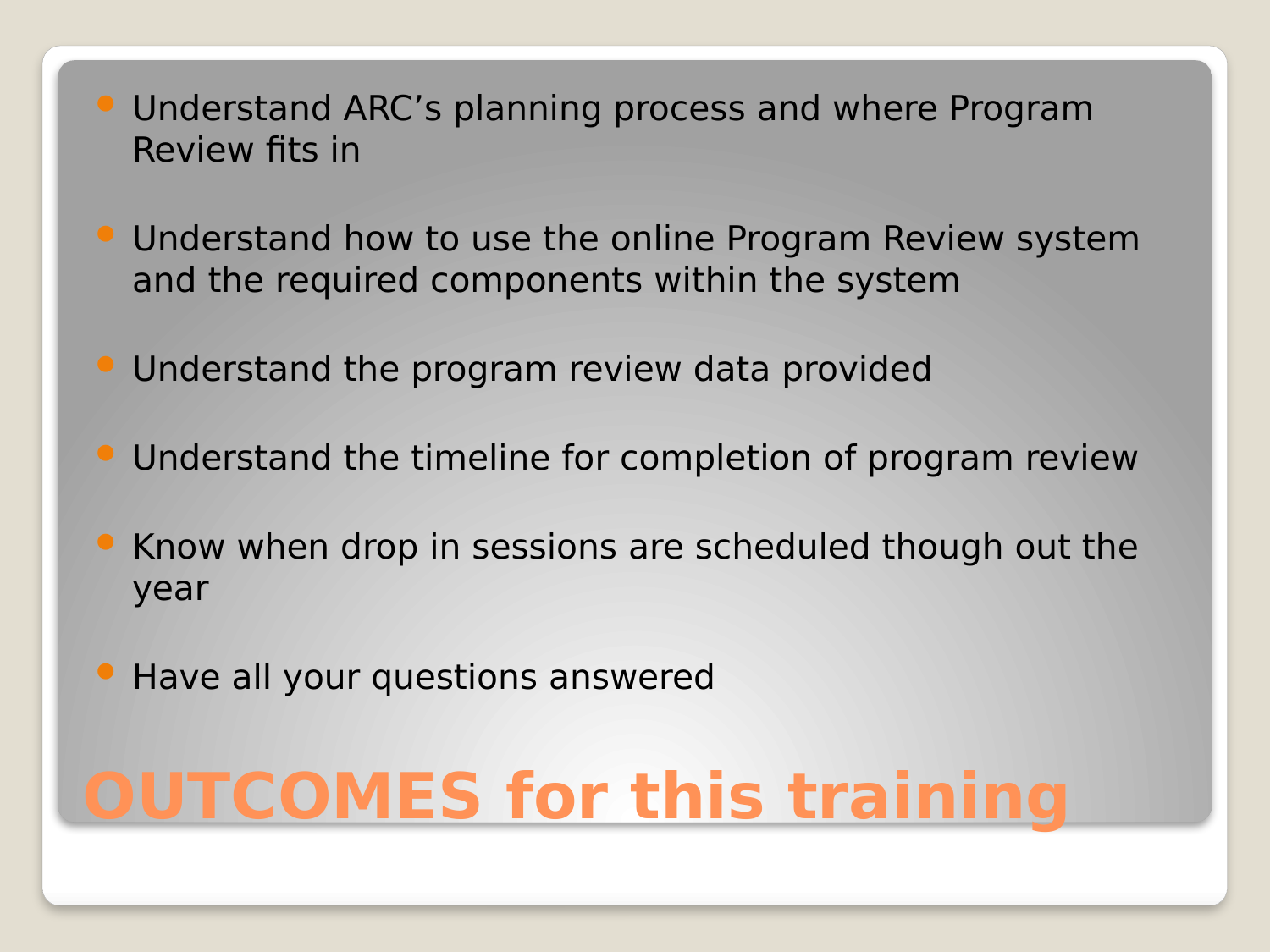

Understand ARC’s planning process and where Program Review fits in

Understand how to use the online Program Review system and the required components within the system

Understand the program review data provided

Understand the timeline for completion of program review

Know when drop in sessions are scheduled though out the year

Have all your questions answered
# OUTCOMES for this training